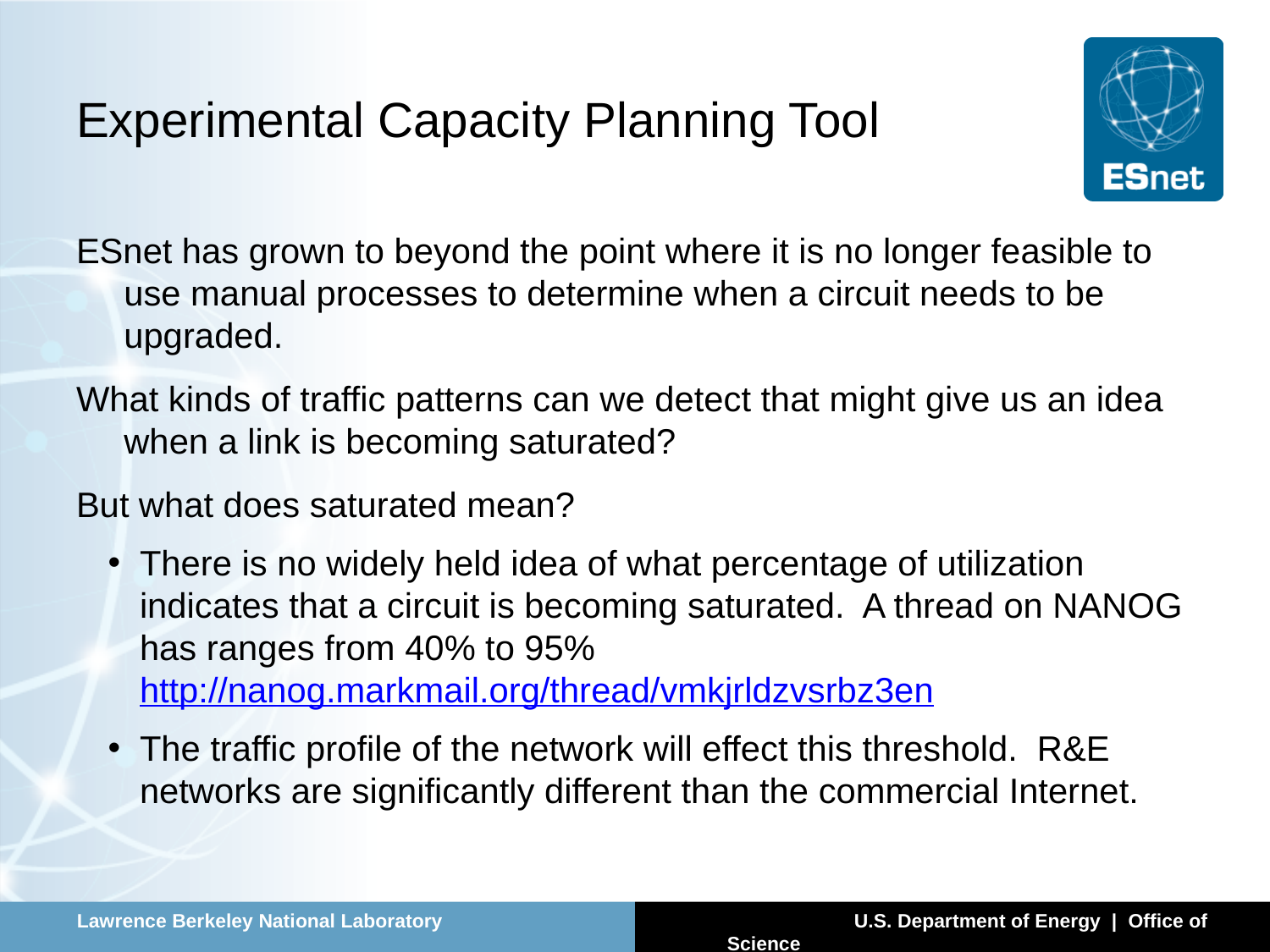

# Experimental Capacity Planning Tool
ESnet has grown to beyond the point where it is no longer feasible to use manual processes to determine when a circuit needs to be upgraded.
What kinds of traffic patterns can we detect that might give us an idea when a link is becoming saturated?
But what does saturated mean?
There is no widely held idea of what percentage of utilization indicates that a circuit is becoming saturated.  A thread on NANOG has ranges from 40% to 95%http://nanog.markmail.org/thread/vmkjrldzvsrbz3en
The traffic profile of the network will effect this threshold.  R&E networks are significantly different than the commercial Internet.